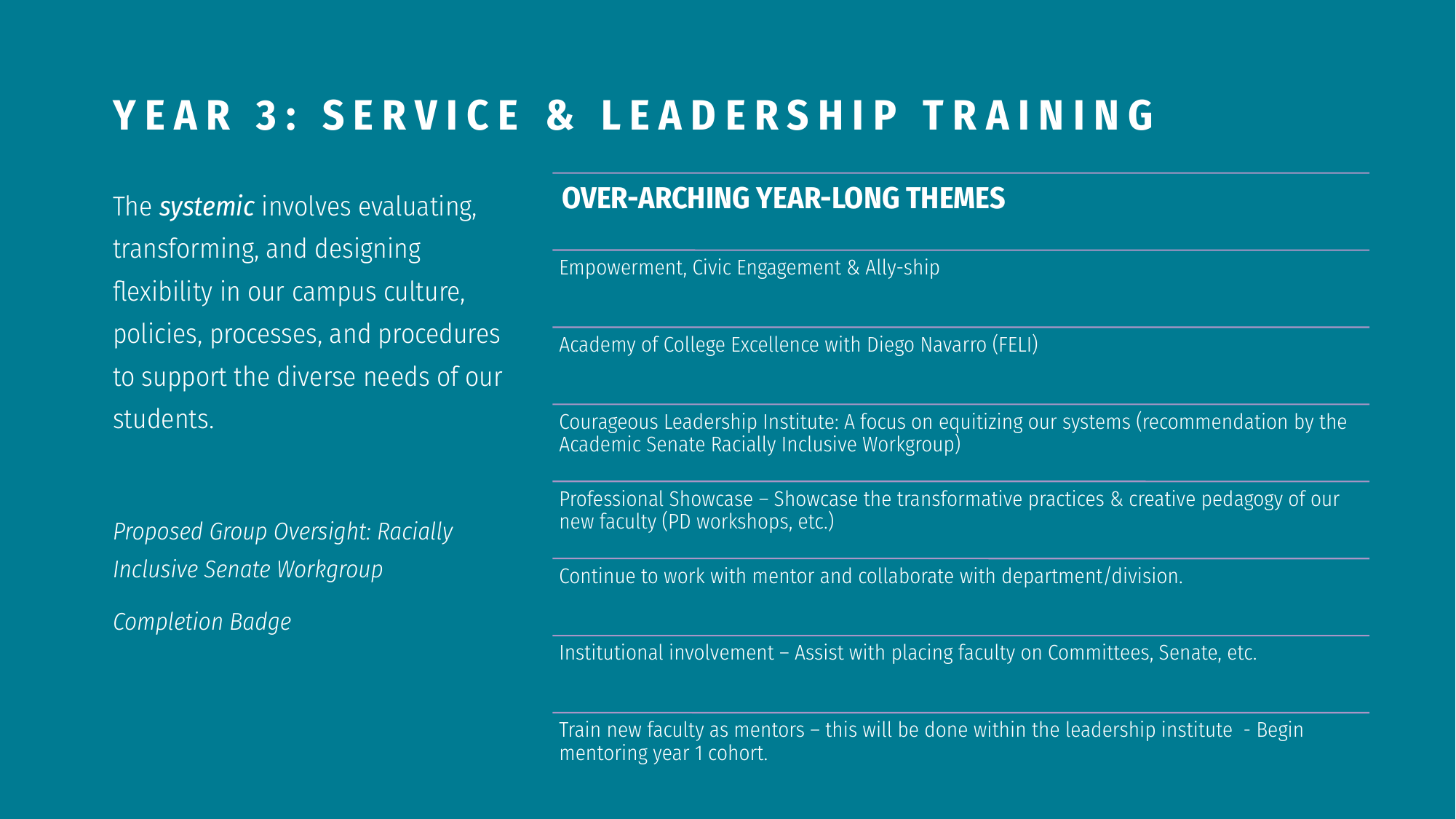

# Year 3: Service & Leadership Training
The systemic involves evaluating, transforming, and designing flexibility in our campus culture, policies, processes, and procedures to support the diverse needs of our students.

Proposed Group Oversight: Racially Inclusive Senate Workgroup
Completion Badge
OVER-ARCHING YEAR-LONG THEMES
Empowerment, Civic Engagement & Ally-ship
Academy of College Excellence with Diego Navarro (FELI)
Courageous Leadership Institute: A focus on equitizing our systems (recommendation by the Academic Senate Racially Inclusive Workgroup)
Professional Showcase – Showcase the transformative practices & creative pedagogy of our new faculty (PD workshops, etc.)
Continue to work with mentor and collaborate with department/division.
Institutional involvement – Assist with placing faculty on Committees, Senate, etc.
Train new faculty as mentors – this will be done within the leadership institute  - Begin mentoring year 1 cohort.